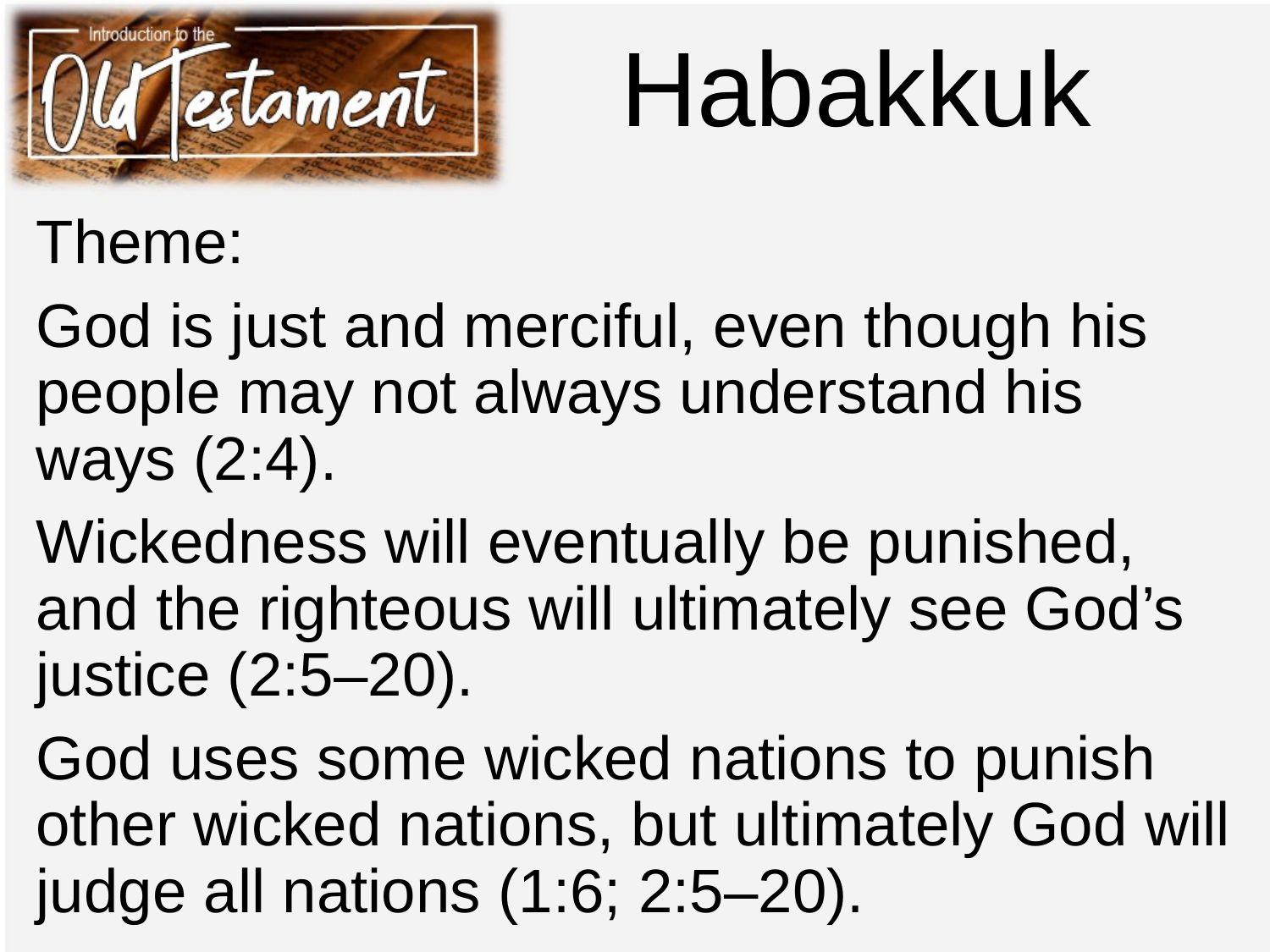

# Habakkuk
Theme:
God is just and merciful, even though his people may not always understand his ways (2:4).
Wickedness will eventually be punished, and the righteous will ultimately see God’s justice (2:5–20).
God uses some wicked nations to punish other wicked nations, but ultimately God will judge all nations (1:6; 2:5–20).